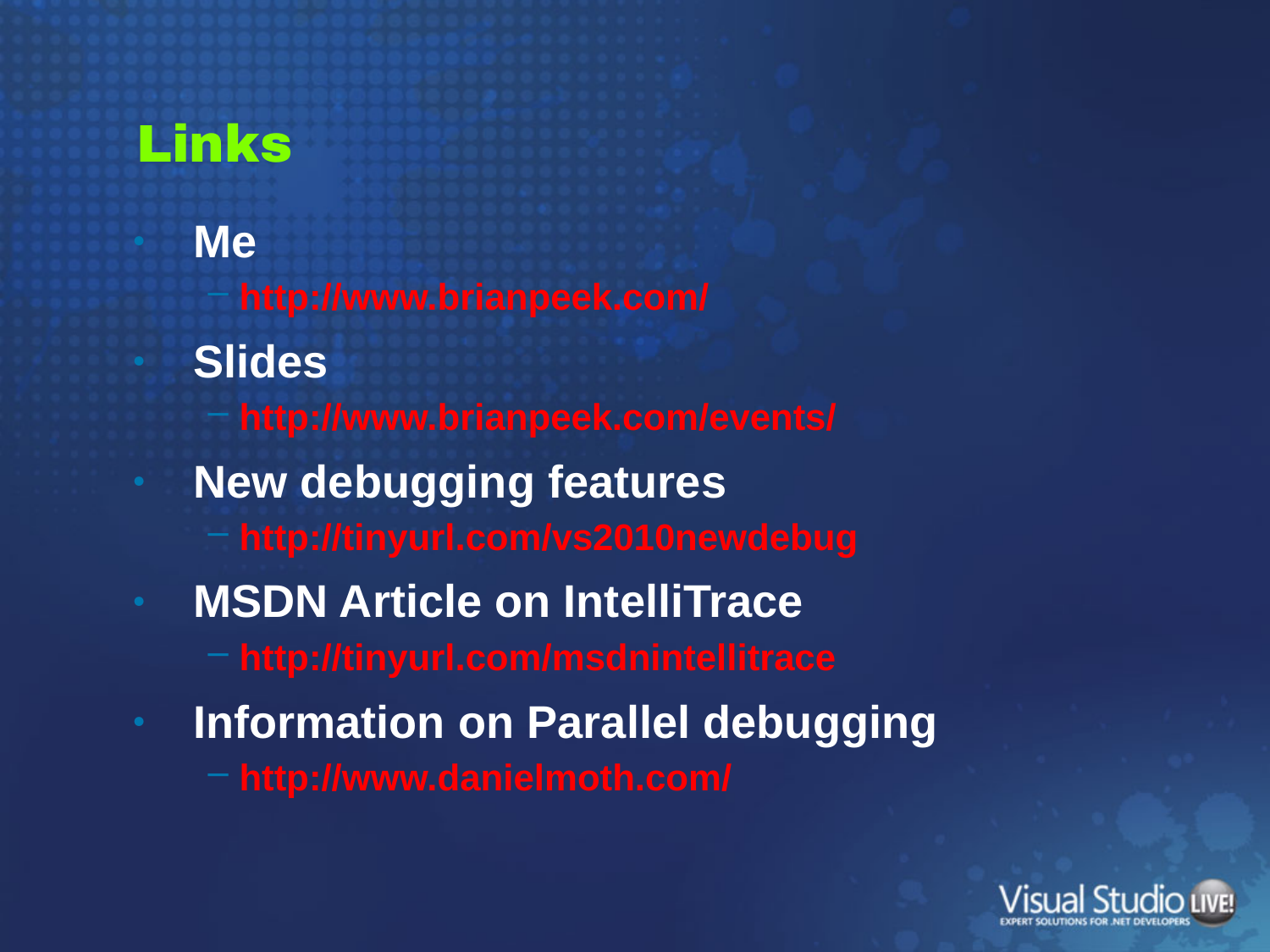

# Links
Me
http://www.brianpeek.com/
Slides
http://www.brianpeek.com/events/
New debugging features
http://tinyurl.com/vs2010newdebug
MSDN Article on IntelliTrace
http://tinyurl.com/msdnintellitrace
Information on Parallel debugging
http://www.danielmoth.com/